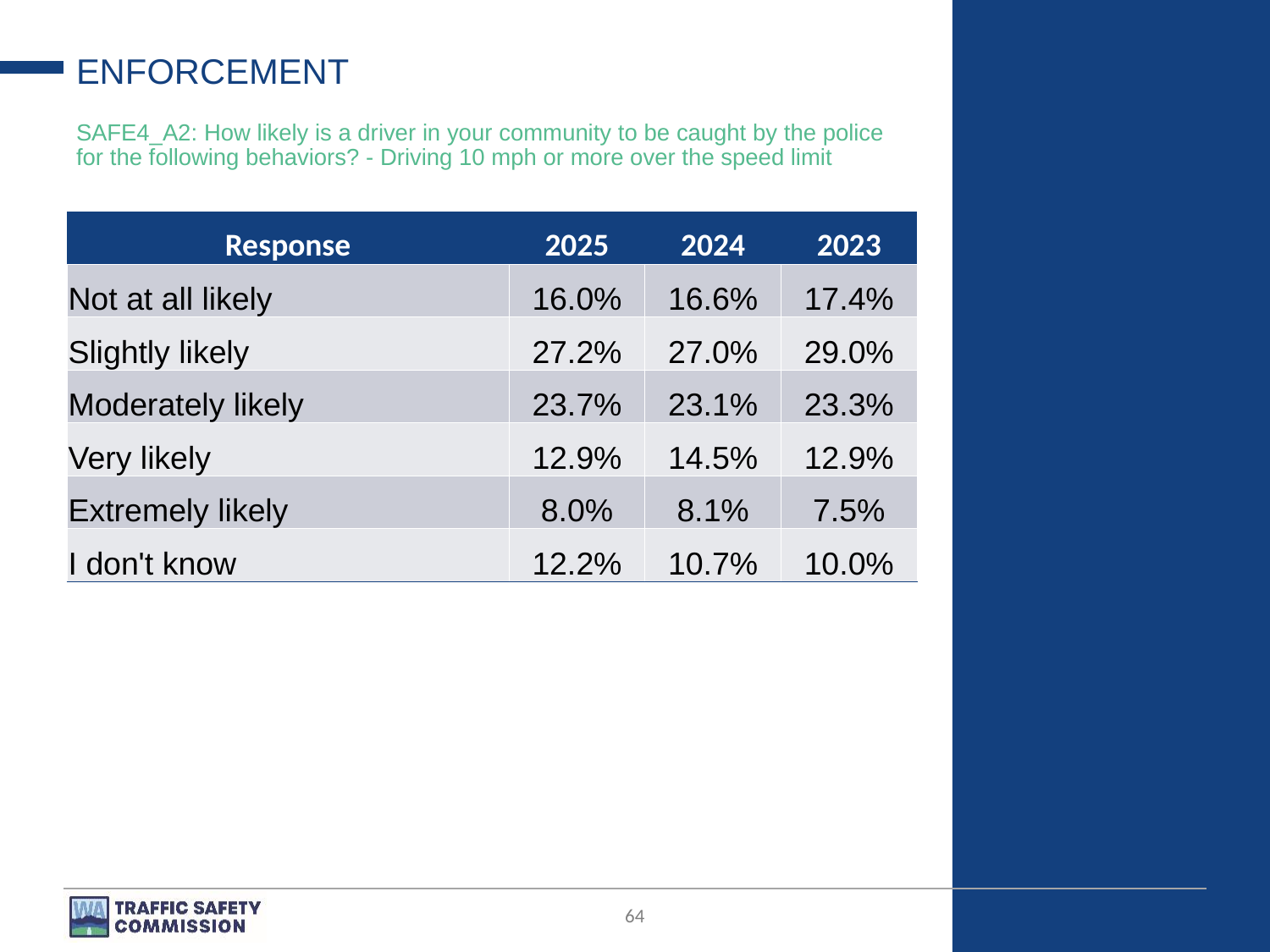

# ENFORCEMENT
SAFE4_A2: How likely is a driver in your community to be caught by the police for the following behaviors? - Driving 10 mph or more over the speed limit
| Response | 2025 | 2024 | 2023 |
| --- | --- | --- | --- |
| Not at all likely | 16.0% | 16.6% | 17.4% |
| Slightly likely | 27.2% | 27.0% | 29.0% |
| Moderately likely | 23.7% | 23.1% | 23.3% |
| Very likely | 12.9% | 14.5% | 12.9% |
| Extremely likely | 8.0% | 8.1% | 7.5% |
| I don't know | 12.2% | 10.7% | 10.0% |